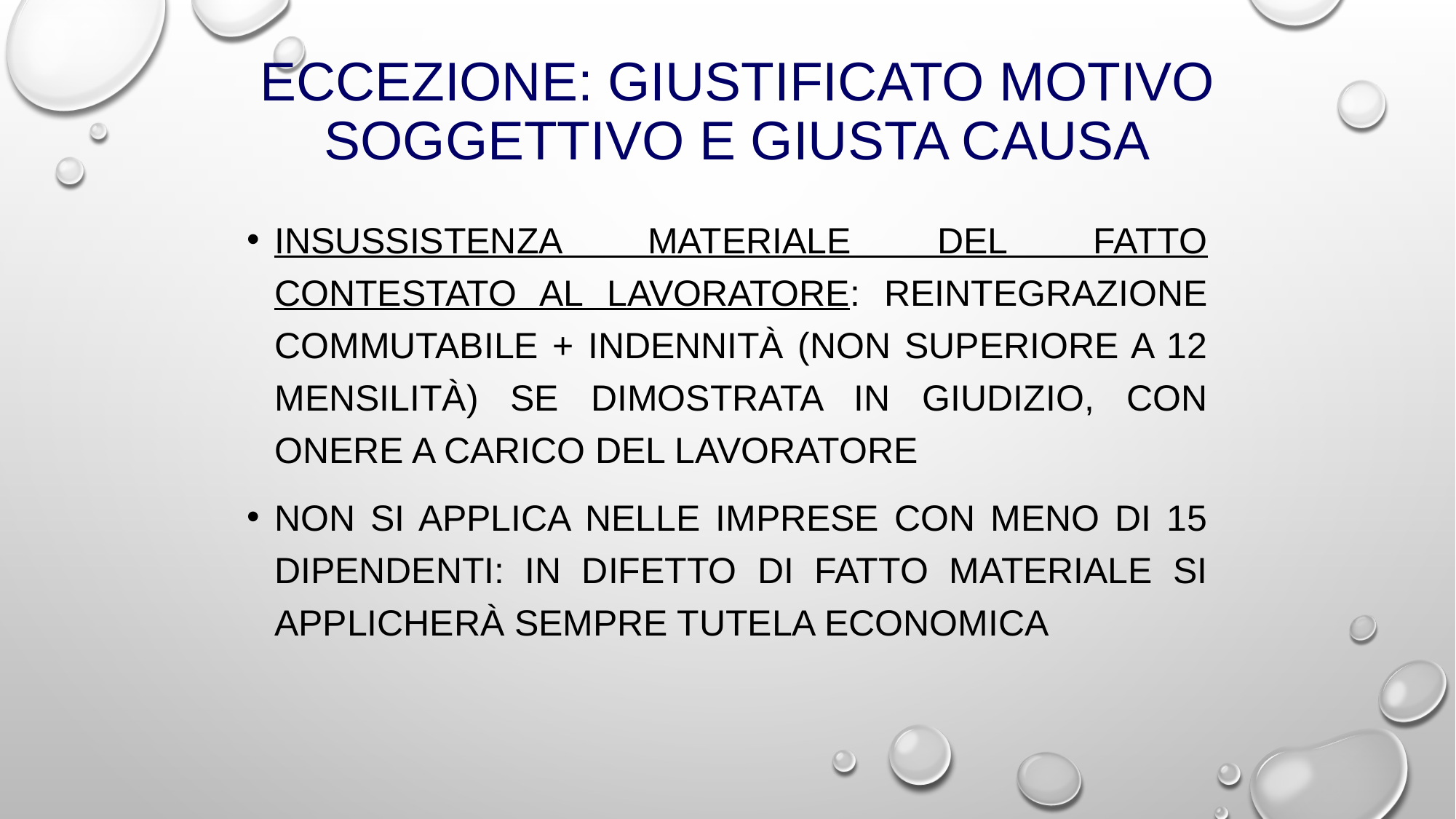

# Eccezione: GIUSTIFICATO MOTIVO SOGGETTIVO E GIUSTA CAUSA
Insussistenza materiale del fatto contestato al lavoratore: reintegrazione commutabile + indennità (non superiore a 12 mensilità) se dimostrata in giudizio, con onere a carico del lavoratore
non si applica nelle imprese con meno di 15 dipendenti: in difetto di fatto materiale si applicherà sempre tutela economica